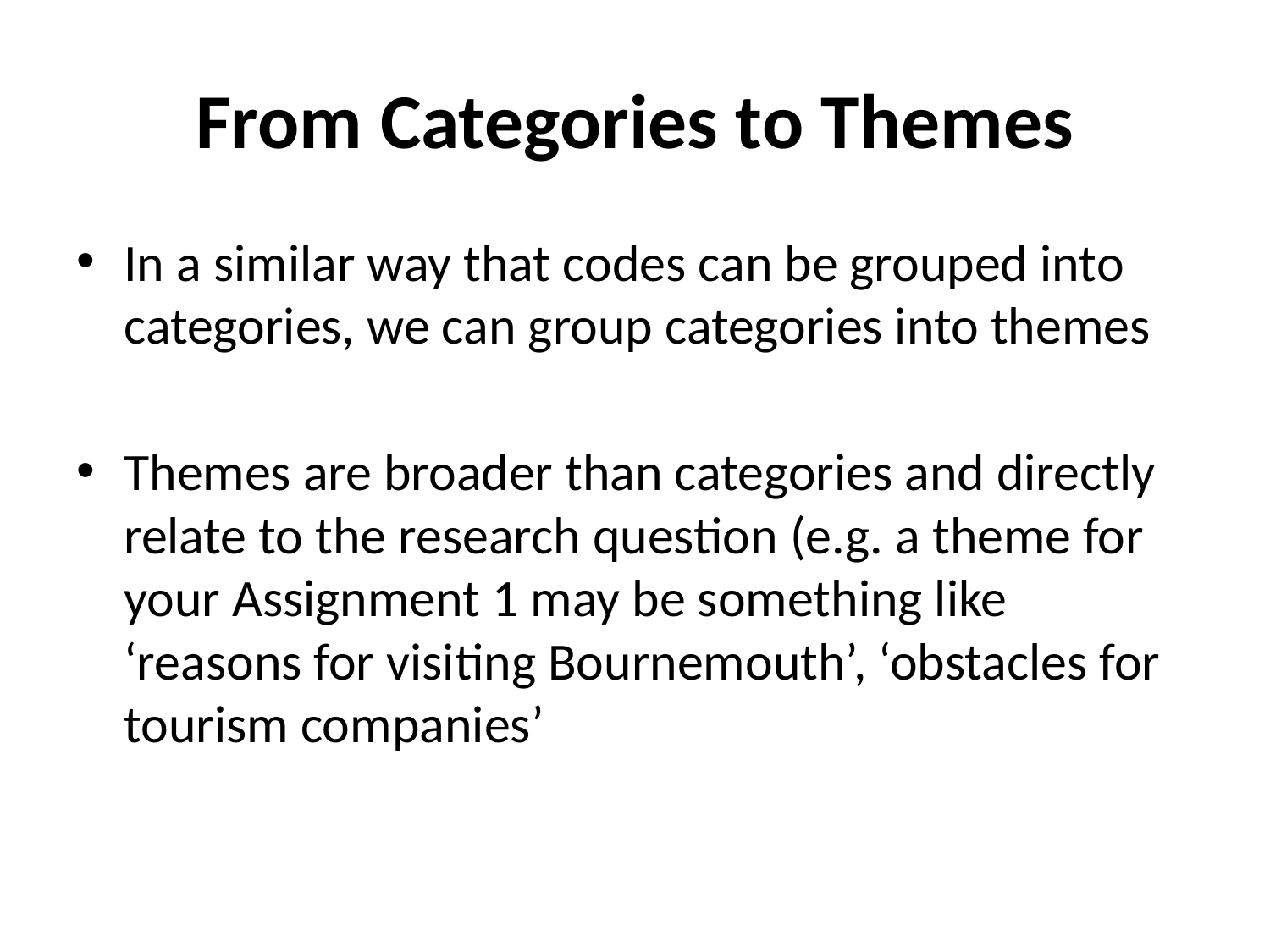

# From Categories to Themes
In a similar way that codes can be grouped into categories, we can group categories into themes

Themes are broader than categories and directly relate to the research question (e.g. a theme for your Assignment 1 may be something like ‘reasons for visiting Bournemouth’, ‘obstacles for tourism companies’